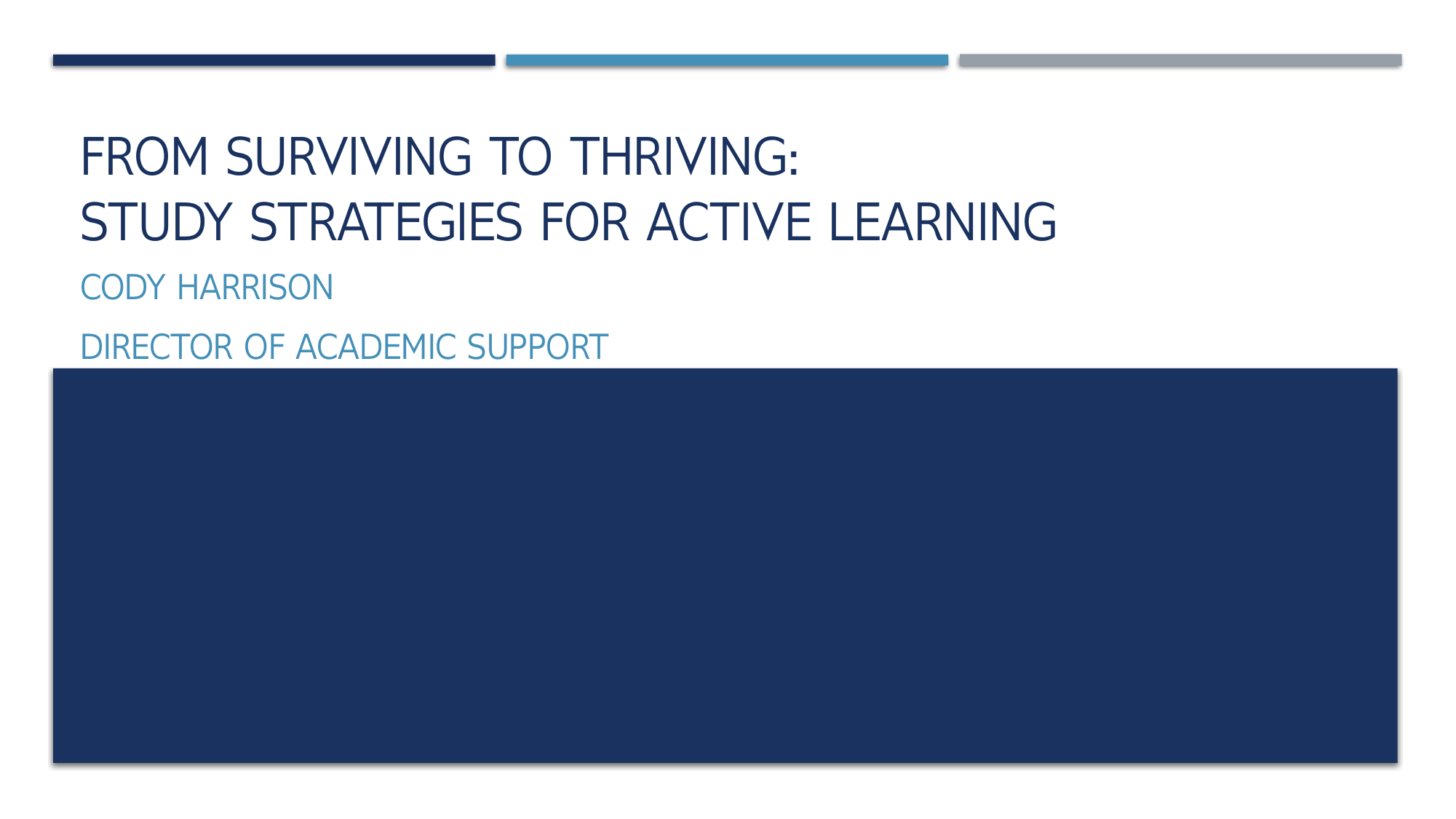

# From Surviving to Thriving: Study Strategies for Active learning
Cody Harrison
Director of Academic Support